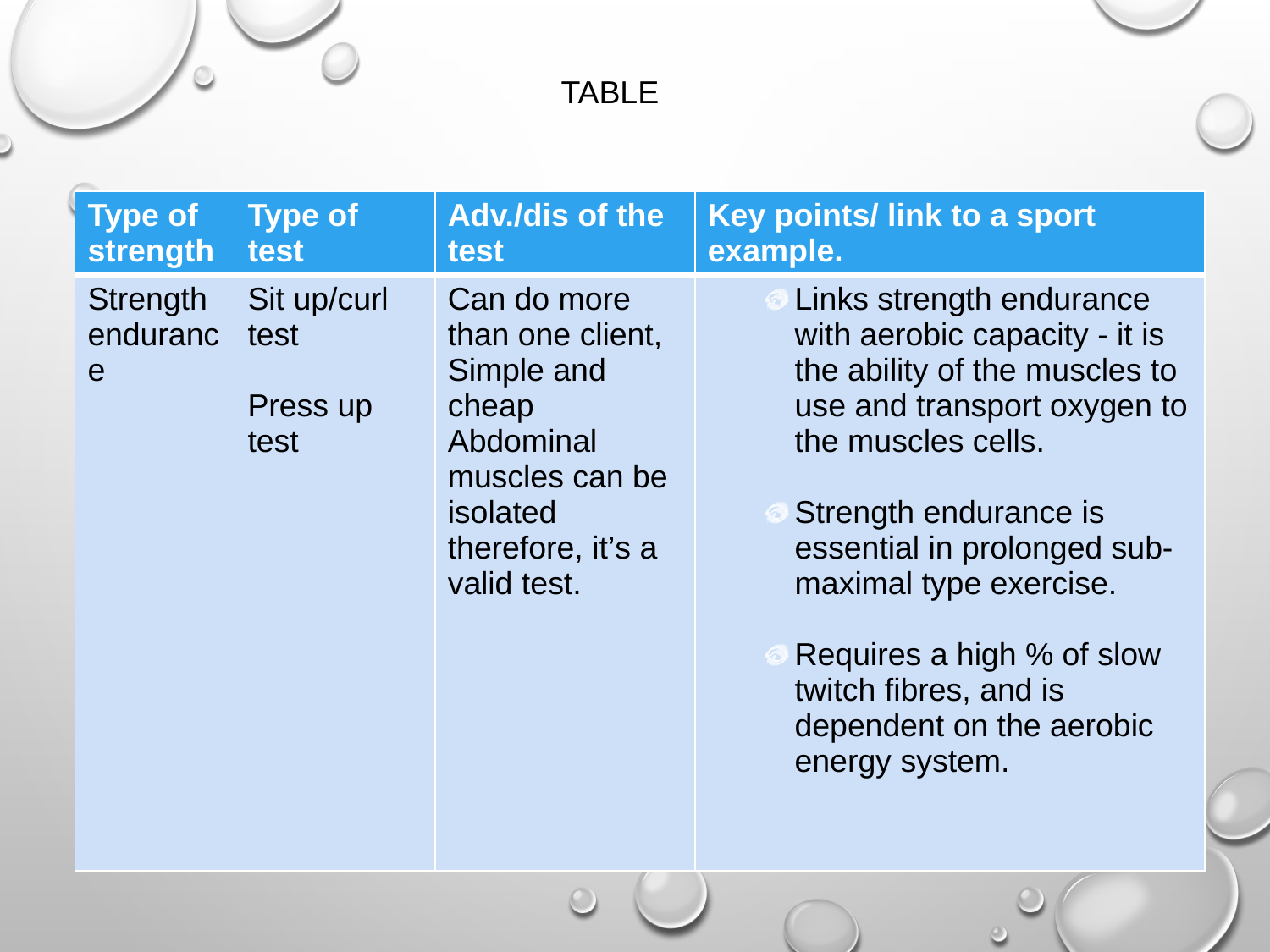

TABLE
| Type of strength | Type of test | Adv./dis of the test | Key points/ link to a sport example. |
| --- | --- | --- | --- |
| Strength endurance | Sit up/curl test Press up test | Can do more than one client, Simple and cheap Abdominal muscles can be isolated therefore, it’s a valid test. | Links strength endurance with aerobic capacity - it is the ability of the muscles to use and transport oxygen to the muscles cells. Strength endurance is essential in prolonged sub-maximal type exercise. Requires a high % of slow twitch fibres, and is dependent on the aerobic energy system. |